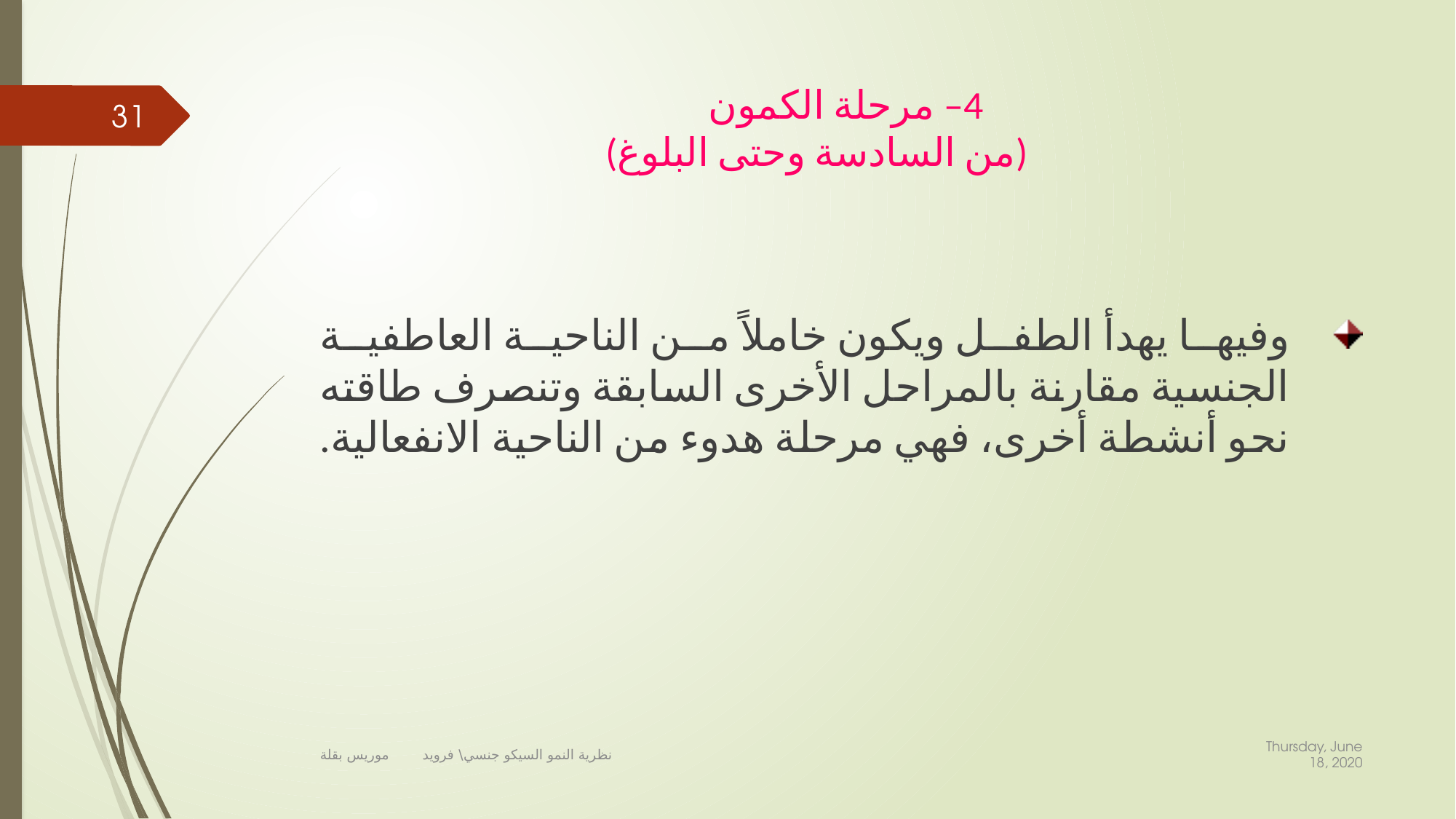

# 4– مرحلة الكمون (من السادسة وحتى البلوغ)
31

وفيها يهدأ الطفل ويكون خاملاً من الناحية العاطفية الجنسية مقارنة بالمراحل الأخرى السابقة وتنصرف طاقته نحو أنشطة أخرى، فهي مرحلة هدوء من الناحية الانفعالية.

Thursday, June 18, 2020
نظرية النمو السيكو جنسي\ فرويد        موريس بقلة